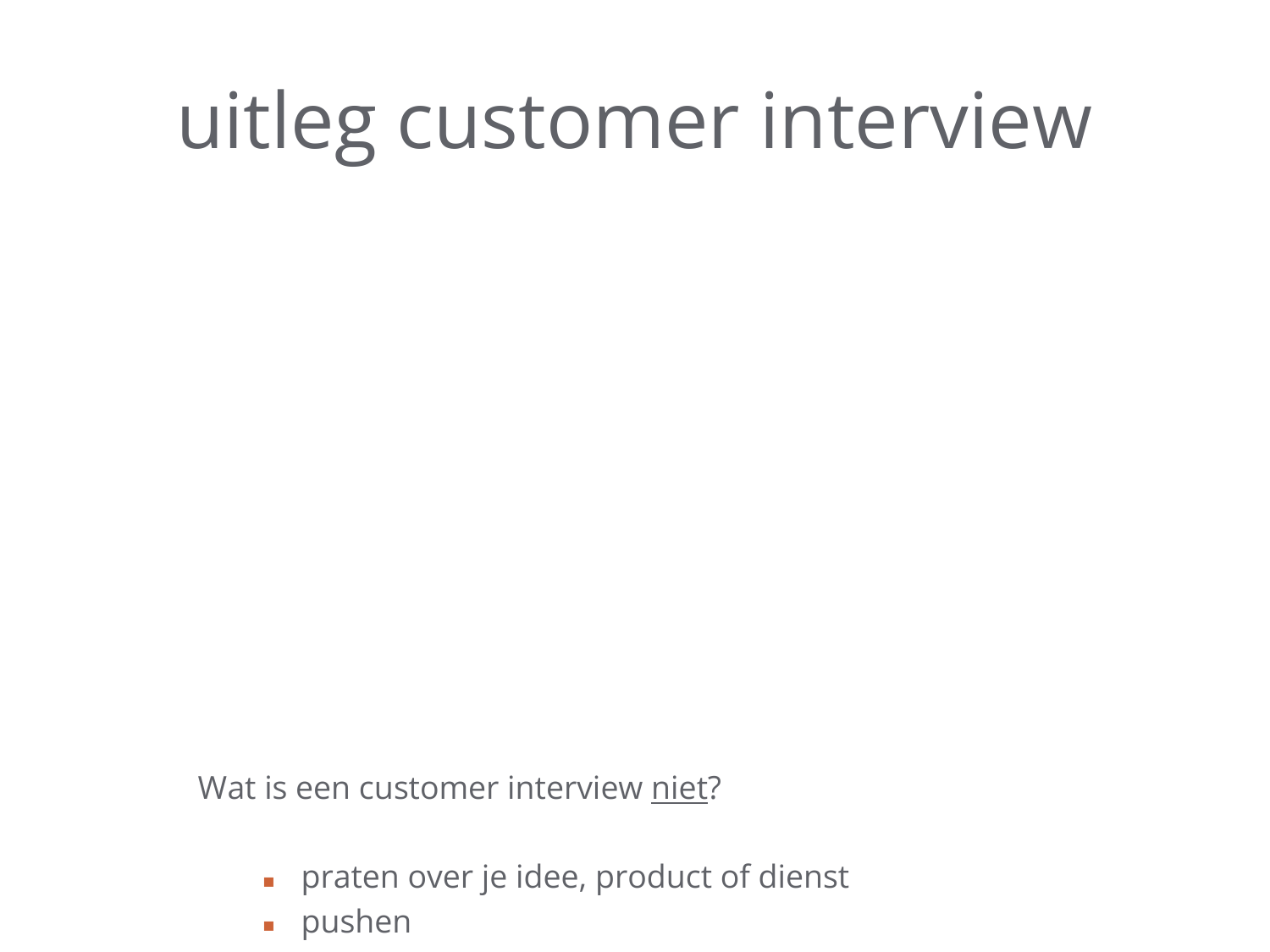

# uitleg customer interview
Wat is een customer interview niet?

praten over je idee, product of dienst
pushen
overtuigen
ego etaleren
complimenten ophalen